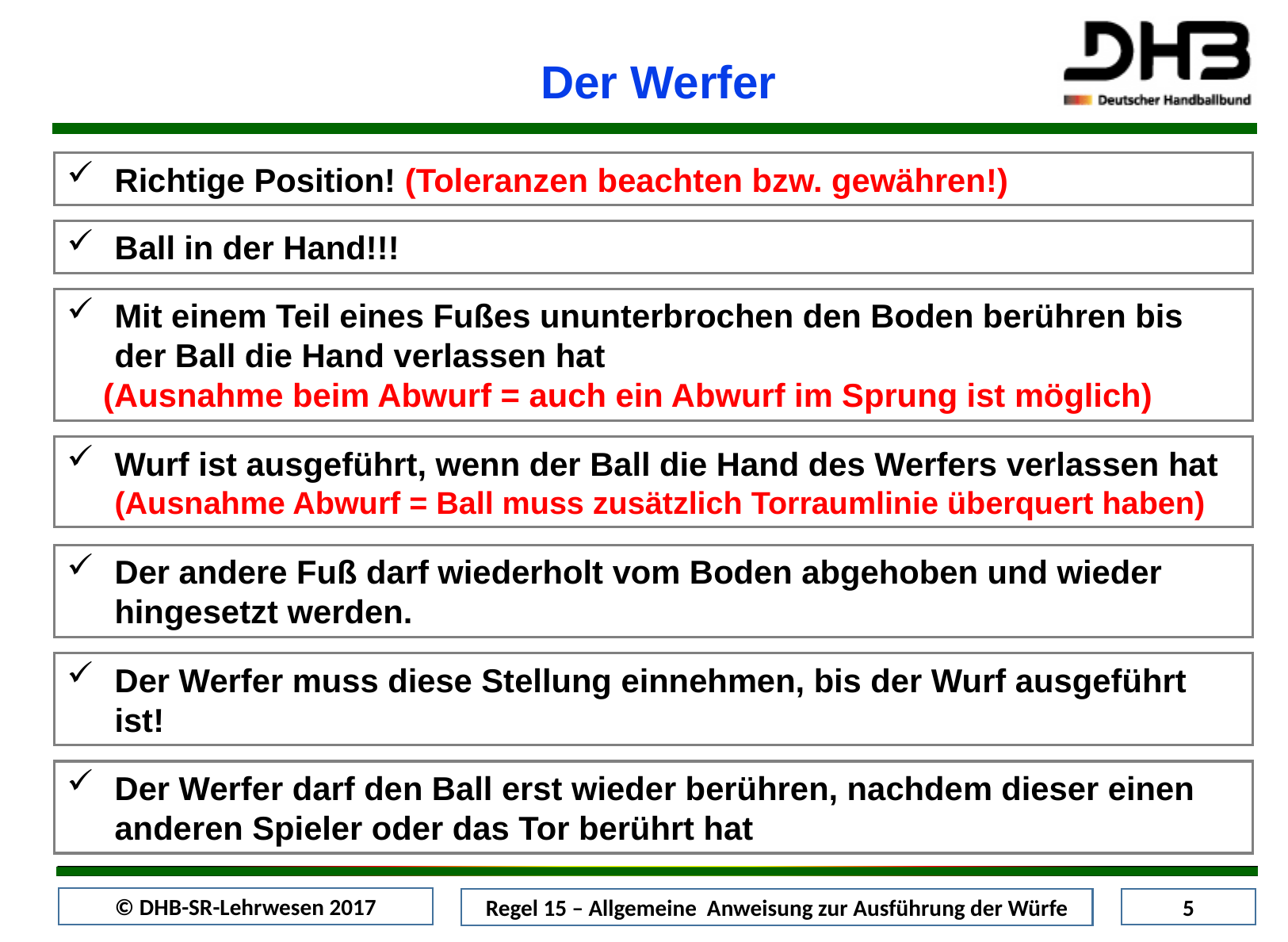

Der Werfer
Richtige Position! (Toleranzen beachten bzw. gewähren!)
Ball in der Hand!!!
Mit einem Teil eines Fußes ununterbrochen den Boden berühren bis der Ball die Hand verlassen hat
    (Ausnahme beim Abwurf = auch ein Abwurf im Sprung ist möglich)
Wurf ist ausgeführt, wenn der Ball die Hand des Werfers verlassen hat (Ausnahme Abwurf = Ball muss zusätzlich Torraumlinie überquert haben)
Der andere Fuß darf wiederholt vom Boden abgehoben und wieder hingesetzt werden.
Der Werfer muss diese Stellung einnehmen, bis der Wurf ausgeführt ist!
Der Werfer darf den Ball erst wieder berühren, nachdem dieser einen anderen Spieler oder das Tor berührt hat